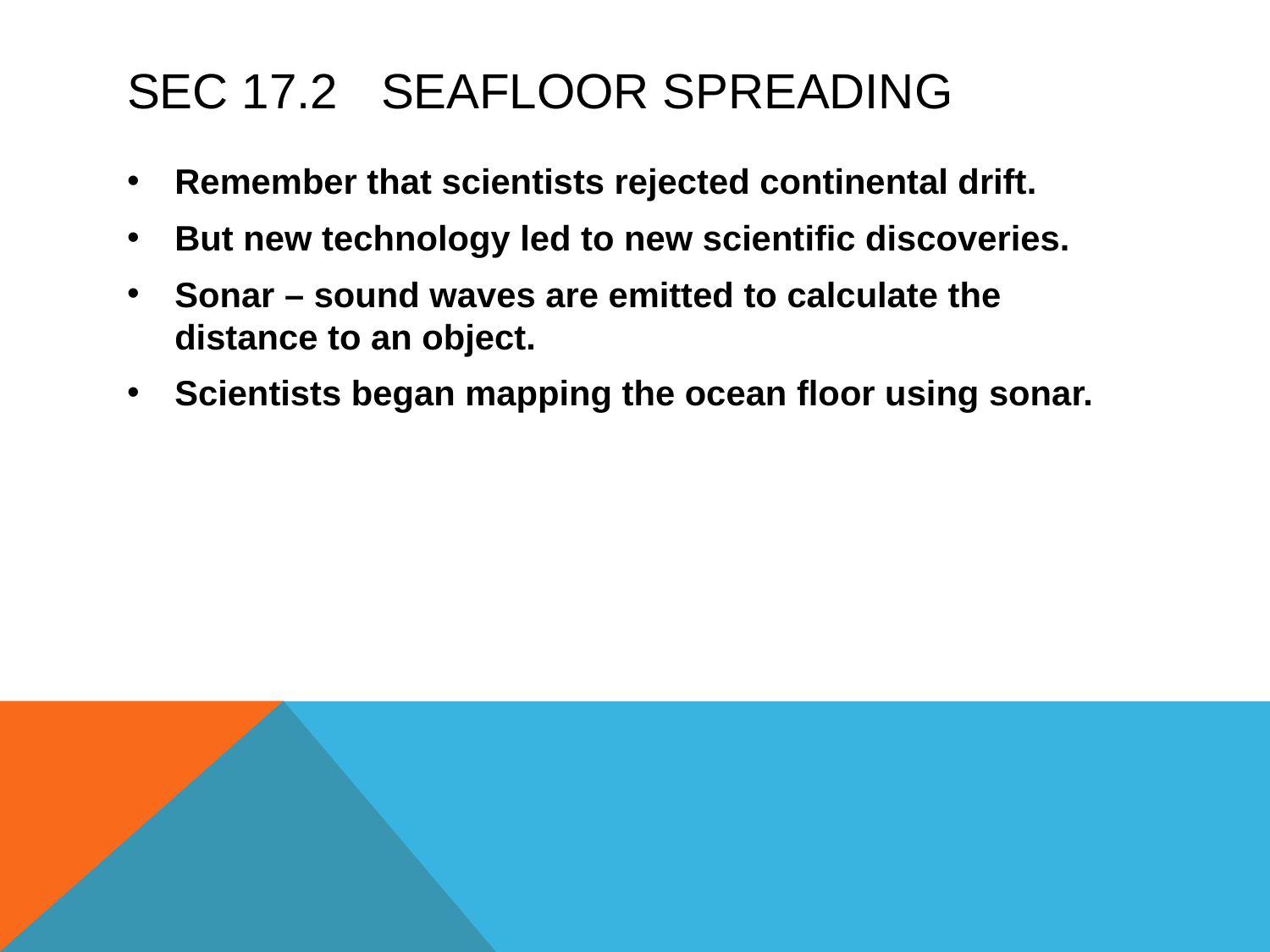

# Sec 17.2	Seafloor spreading
Remember that scientists rejected continental drift.
But new technology led to new scientific discoveries.
Sonar – sound waves are emitted to calculate the distance to an object.
Scientists began mapping the ocean floor using sonar.